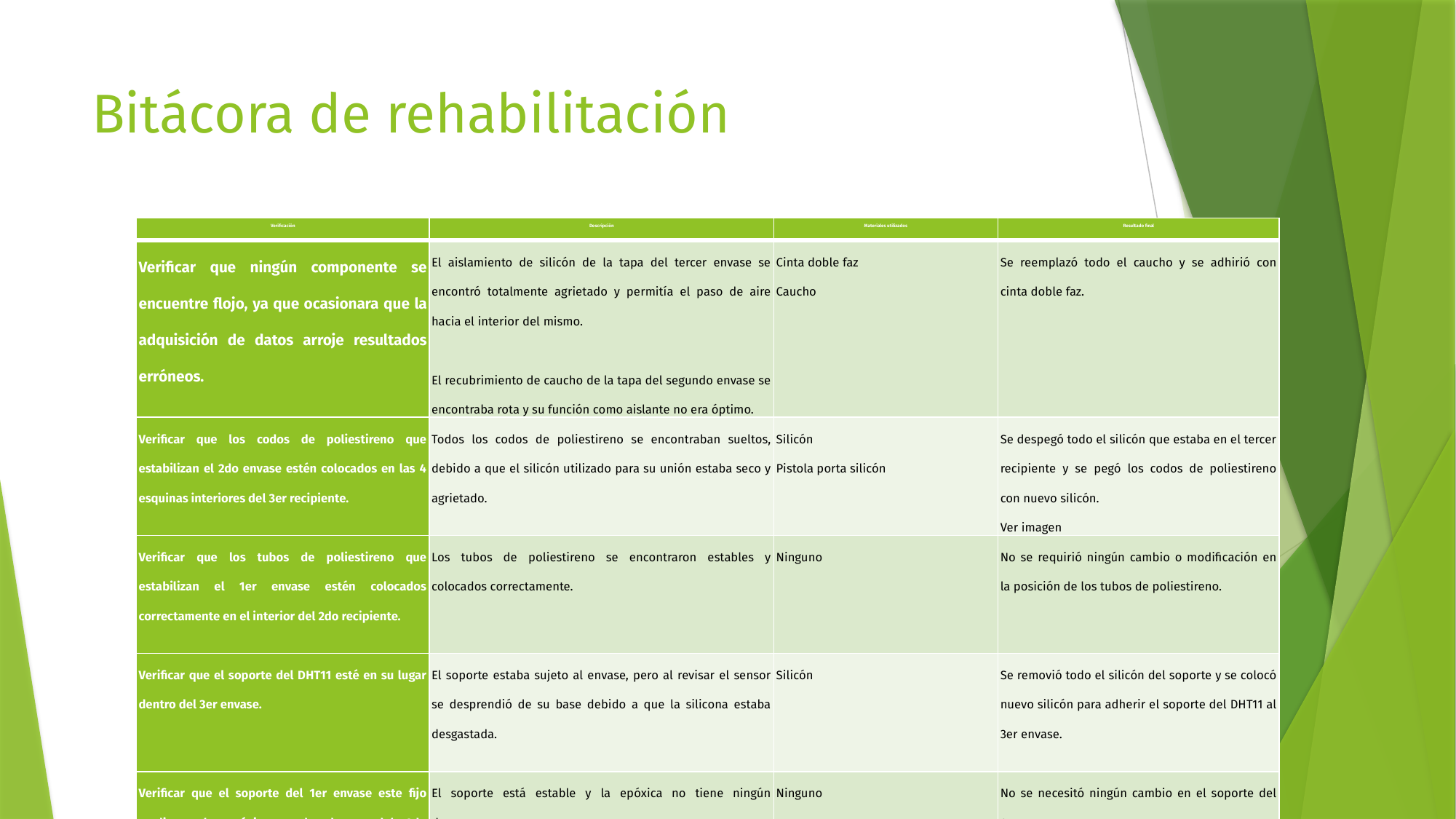

# Bitácora de rehabilitación
| Verificación | Descripción | Materiales utilizados | Resultado final |
| --- | --- | --- | --- |
| Verificar que ningún componente se encuentre flojo, ya que ocasionara que la adquisición de datos arroje resultados erróneos. | El aislamiento de silicón de la tapa del tercer envase se encontró totalmente agrietado y permitía el paso de aire hacia el interior del mismo.   El recubrimiento de caucho de la tapa del segundo envase se encontraba rota y su función como aislante no era óptimo. | Cinta doble faz Caucho | Se reemplazó todo el caucho y se adhirió con cinta doble faz. |
| Verificar que los codos de poliestireno que estabilizan el 2do envase estén colocados en las 4 esquinas interiores del 3er recipiente. | Todos los codos de poliestireno se encontraban sueltos, debido a que el silicón utilizado para su unión estaba seco y agrietado. | Silicón Pistola porta silicón | Se despegó todo el silicón que estaba en el tercer recipiente y se pegó los codos de poliestireno con nuevo silicón. Ver imagen |
| Verificar que los tubos de poliestireno que estabilizan el 1er envase estén colocados correctamente en el interior del 2do recipiente. | Los tubos de poliestireno se encontraron estables y colocados correctamente. | Ninguno | No se requirió ningún cambio o modificación en la posición de los tubos de poliestireno. |
| Verificar que el soporte del DHT11 esté en su lugar dentro del 3er envase. | El soporte estaba sujeto al envase, pero al revisar el sensor se desprendió de su base debido a que la silicona estaba desgastada. | Silicón | Se removió todo el silicón del soporte y se colocó nuevo silicón para adherir el soporte del DHT11 al 3er envase. |
| Verificar que el soporte del 1er envase este fijo mediante la epóxica usada dentro del 2do recipiente | El soporte está estable y la epóxica no tiene ningún desgaste. | Ninguno | No se necesitó ningún cambio en el soporte del 1er envase. |